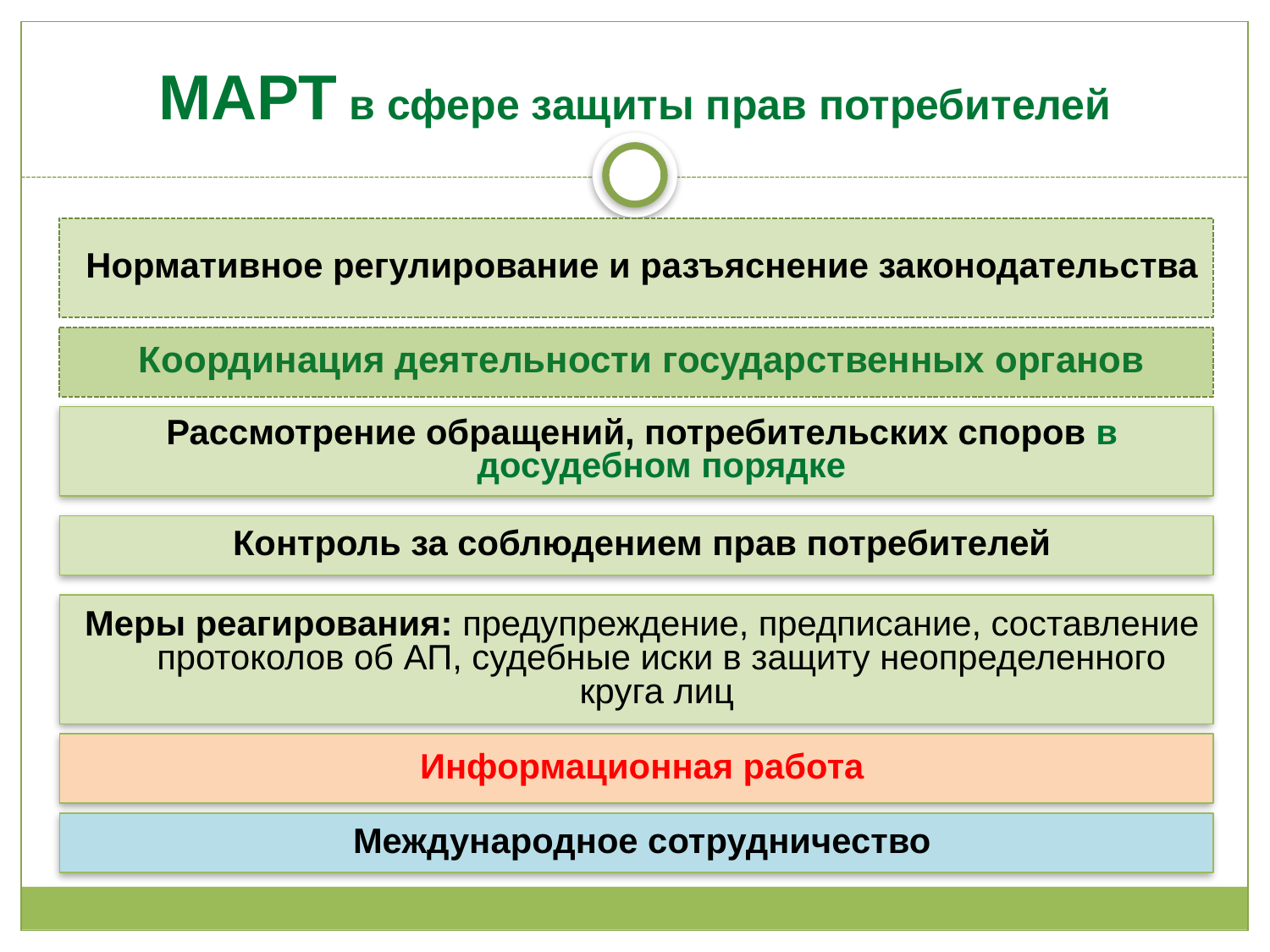

# МАРТ в сфере защиты прав потребителей
Нормативное регулирование и разъяснение законодательства
Координация деятельности государственных органов
Рассмотрение обращений, потребительских споров в досудебном порядке
Контроль за соблюдением прав потребителей
Меры реагирования: предупреждение, предписание, составление протоколов об АП, судебные иски в защиту неопределенного круга лиц
Информационная работа
Международное сотрудничество